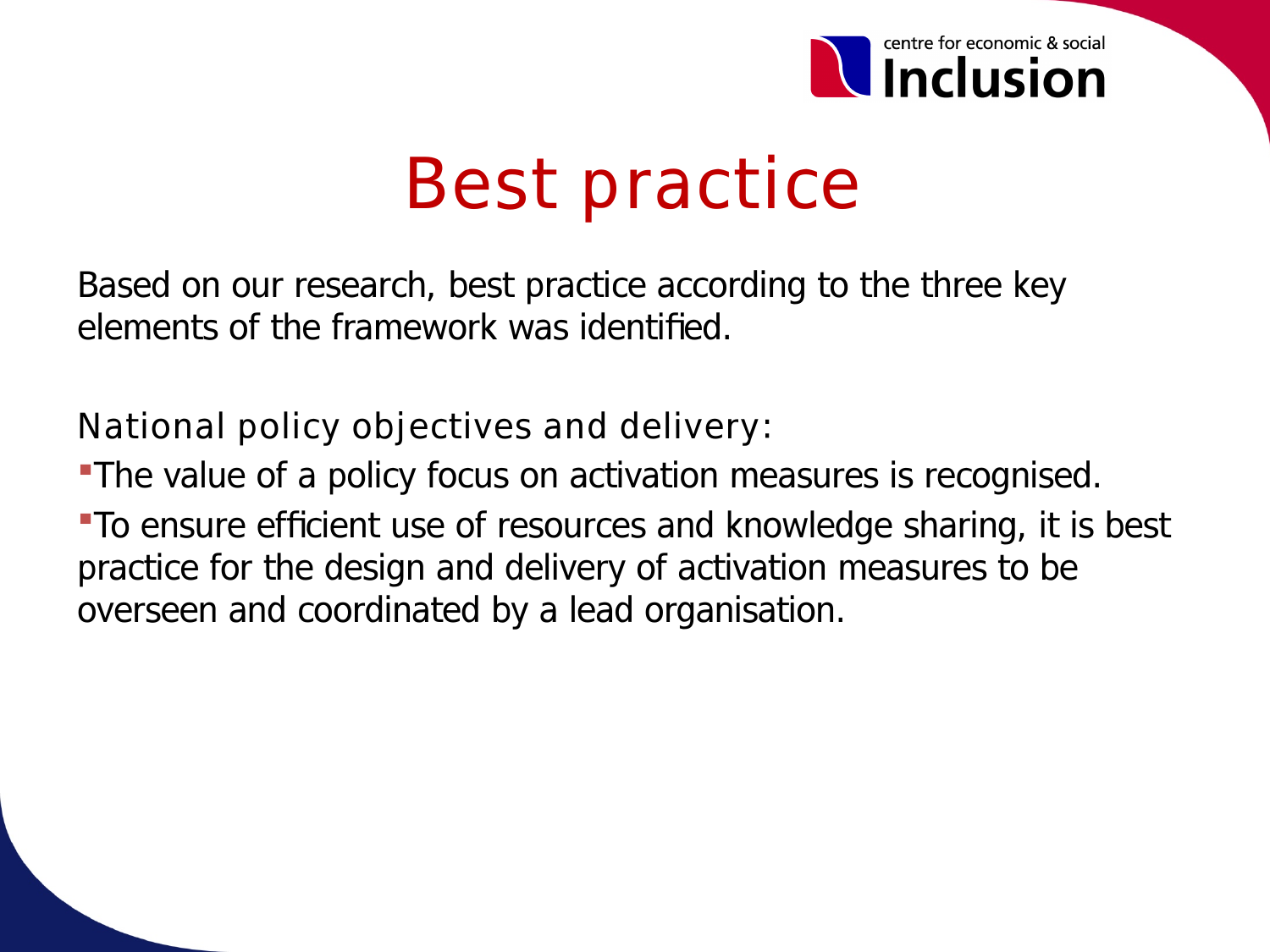

# Best practice
Based on our research, best practice according to the three key elements of the framework was identified.

National policy objectives and delivery:
The value of a policy focus on activation measures is recognised.
To ensure efficient use of resources and knowledge sharing, it is best practice for the design and delivery of activation measures to be overseen and coordinated by a lead organisation.